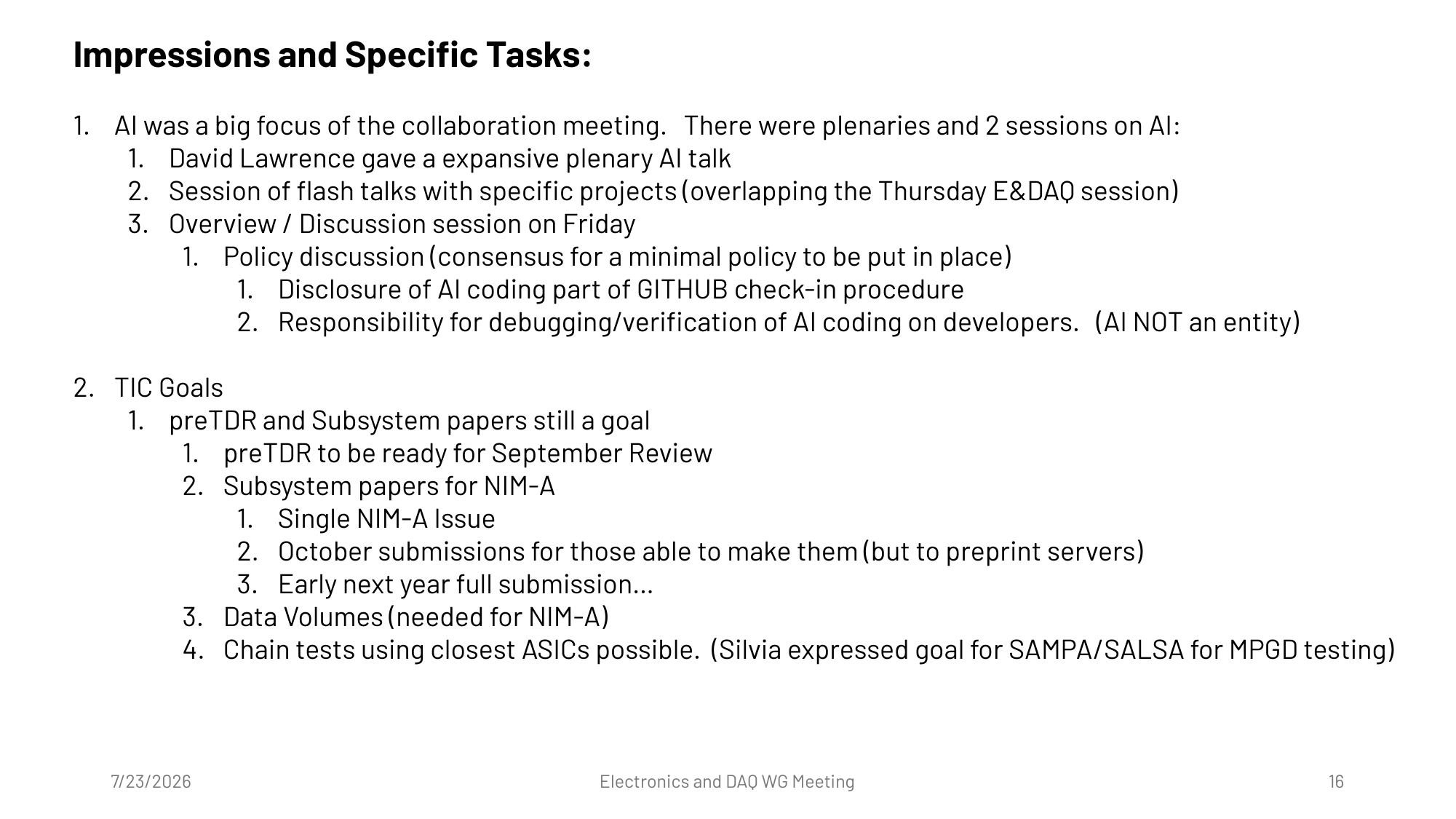

Impressions and Specific Tasks:

AI was a big focus of the collaboration meeting.   There were plenaries and 2 sessions on AI:
David Lawrence gave a expansive plenary AI talk
Session of flash talks with specific projects (overlapping the Thursday E&DAQ session)
Overview / Discussion session on Friday
Policy discussion (consensus for a minimal policy to be put in place)
Disclosure of AI coding part of GITHUB check-in procedure
Responsibility for debugging/verification of AI coding on developers.   (AI NOT an entity)

TIC Goals
preTDR and Subsystem papers still a goal
preTDR to be ready for September Review
Subsystem papers for NIM-A
Single NIM-A Issue
October submissions for those able to make them (but to preprint servers)
Early next year full submission…
Data Volumes (needed for NIM-A)
Chain tests using closest ASICs possible.  (Silvia expressed goal for SAMPA/SALSA for MPGD testing)

7/23/2026
Electronics and DAQ WG Meeting
16